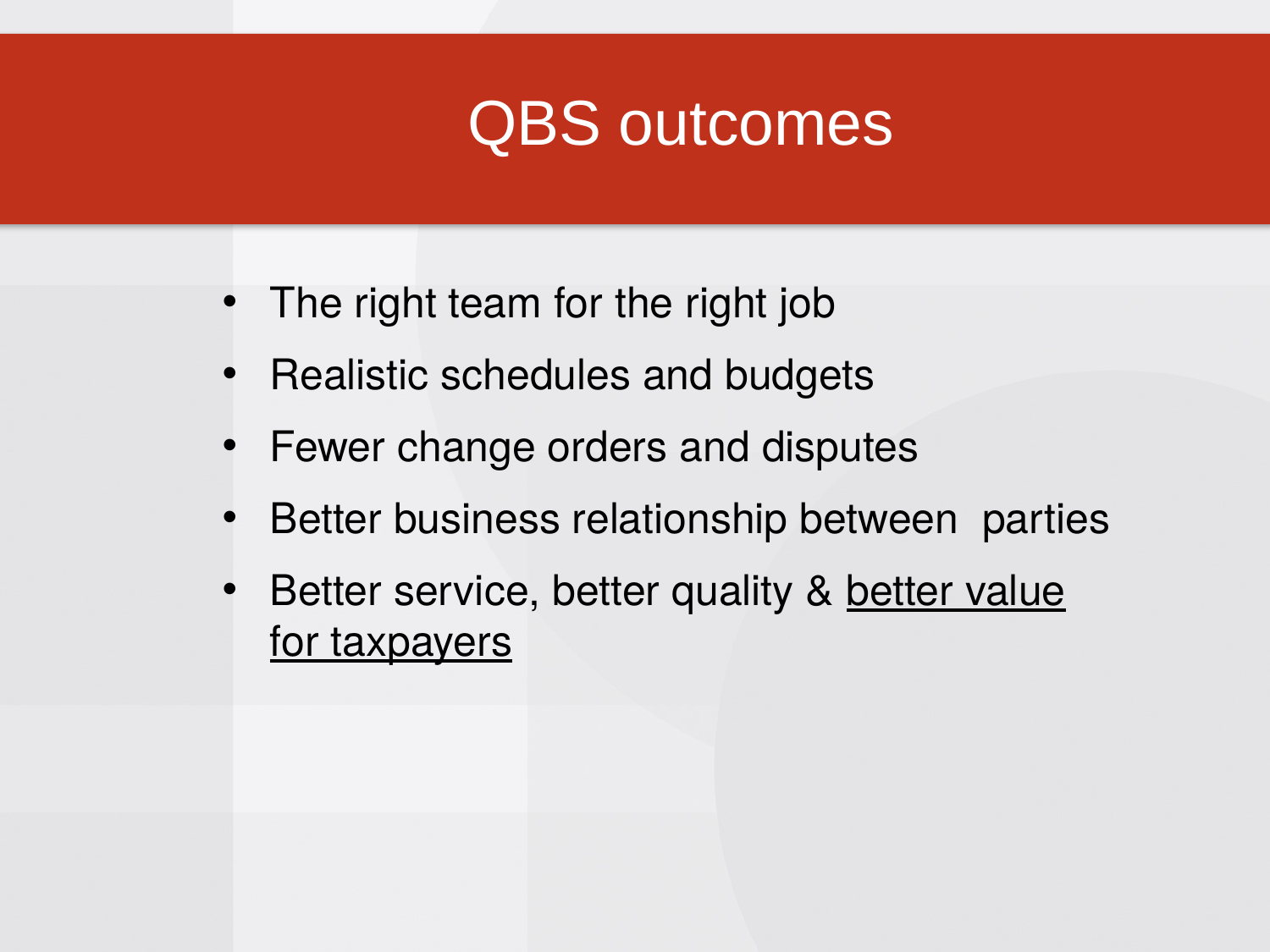

QBS outcomes
The right team for the right job
Realistic schedules and budgets
Fewer change orders and disputes
Better business relationship between  parties
Better service, better quality & better value for taxpayers